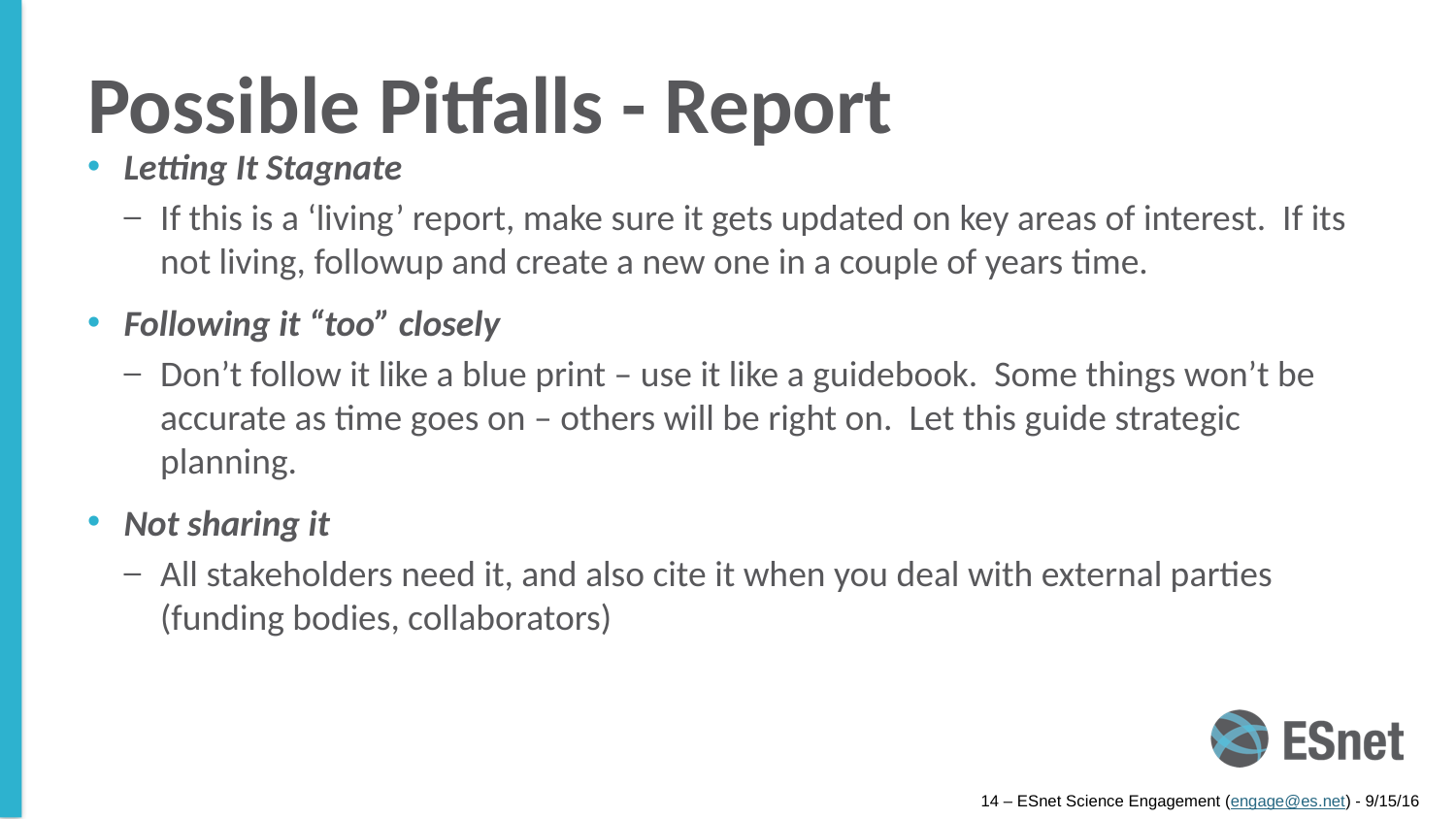

# Possible Pitfalls - Report
Letting It Stagnate
If this is a ‘living’ report, make sure it gets updated on key areas of interest.  If its not living, followup and create a new one in a couple of years time.
Following it “too” closely
Don’t follow it like a blue print – use it like a guidebook.  Some things won’t be accurate as time goes on – others will be right on.  Let this guide strategic planning.
Not sharing it
All stakeholders need it, and also cite it when you deal with external parties (funding bodies, collaborators)
14 – ESnet Science Engagement (engage@es.net) - 9/15/16